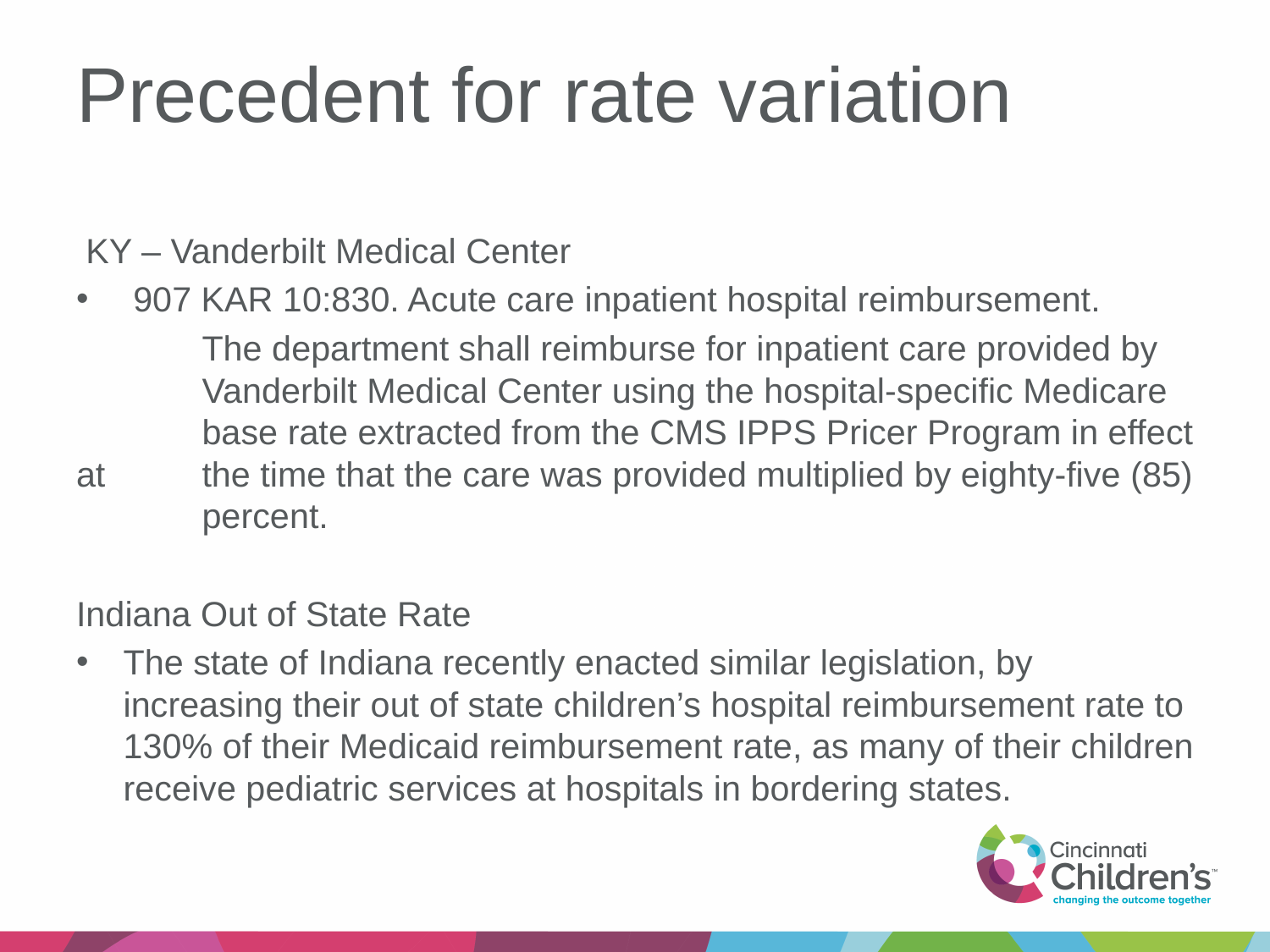

# Precedent for rate variation
 KY – Vanderbilt Medical Center
 907 KAR 10:830. Acute care inpatient hospital reimbursement.
	The department shall reimburse for inpatient care provided by 	Vanderbilt Medical Center using the hospital-specific Medicare 	base rate extracted from the CMS IPPS Pricer Program in effect at 	the time that the care was provided multiplied by eighty-five (85) 	percent.

Indiana Out of State Rate
The state of Indiana recently enacted similar legislation, by increasing their out of state children’s hospital reimbursement rate to 130% of their Medicaid reimbursement rate, as many of their children receive pediatric services at hospitals in bordering states.